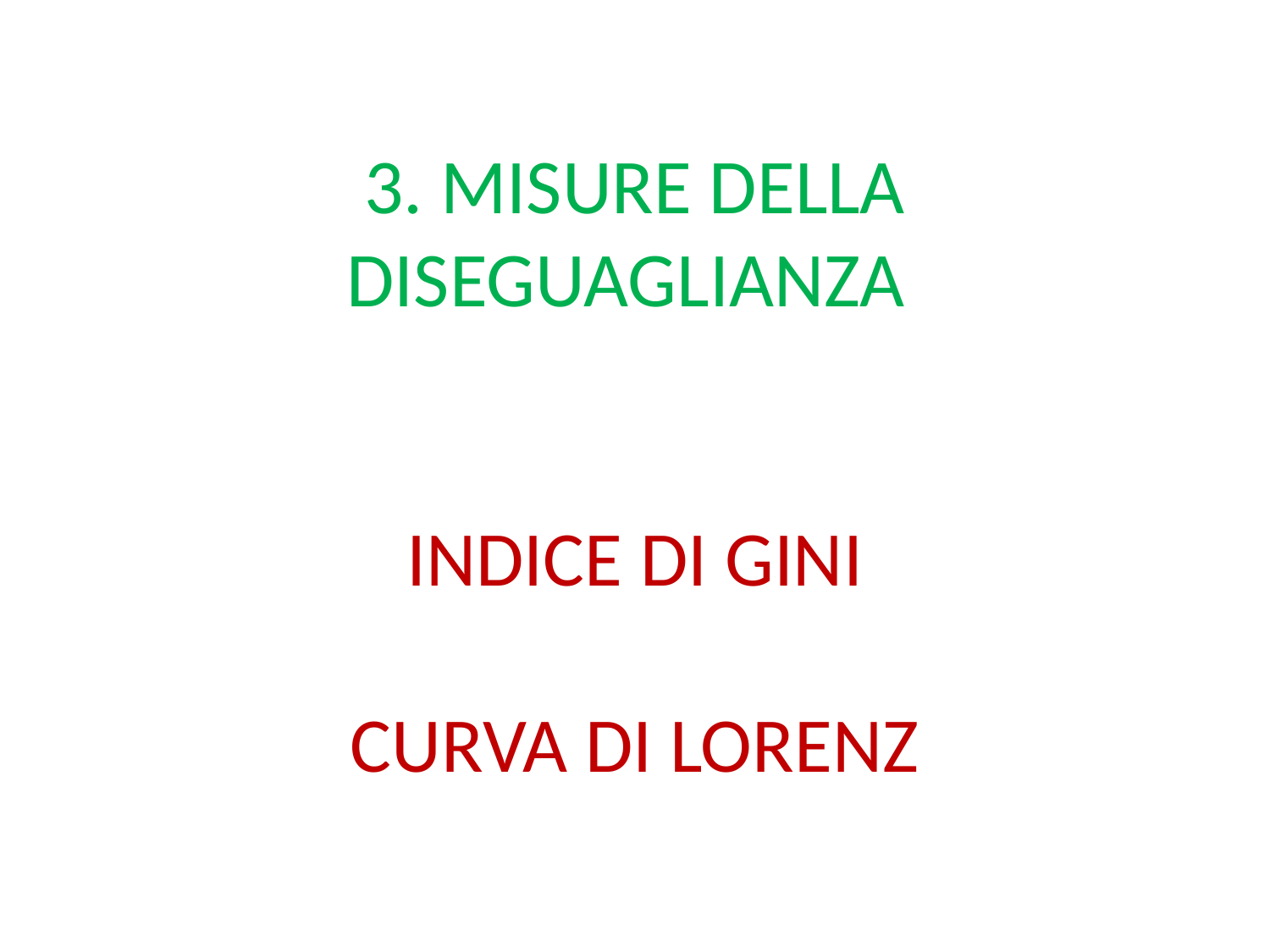

# 3. MISURE DELLA DISEGUAGLIANZA INDICE DI GINI CURVA DI LORENZ